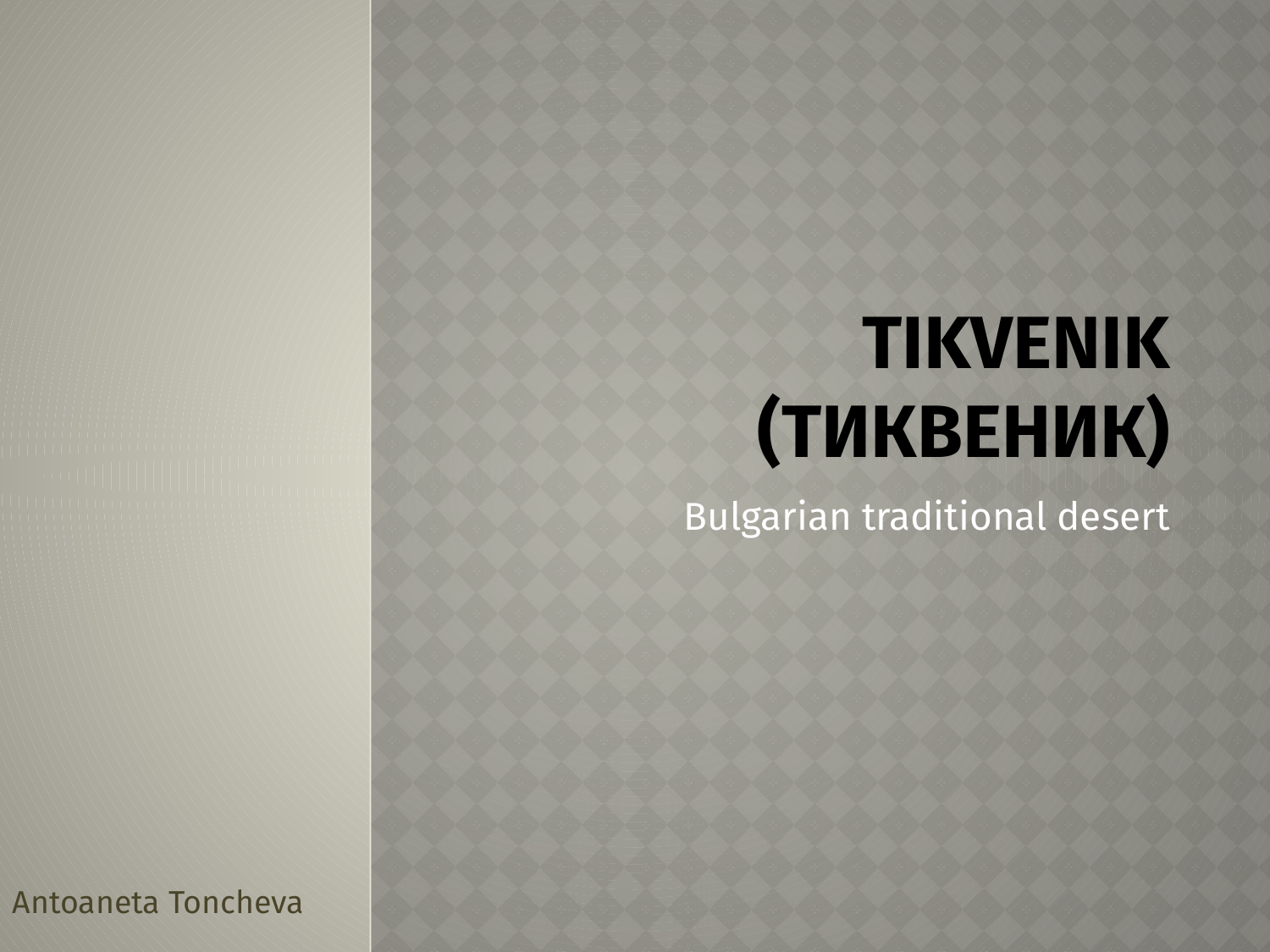

# Tikvenik (Тиквеник)
Bulgarian traditional desert

Antoaneta Toncheva